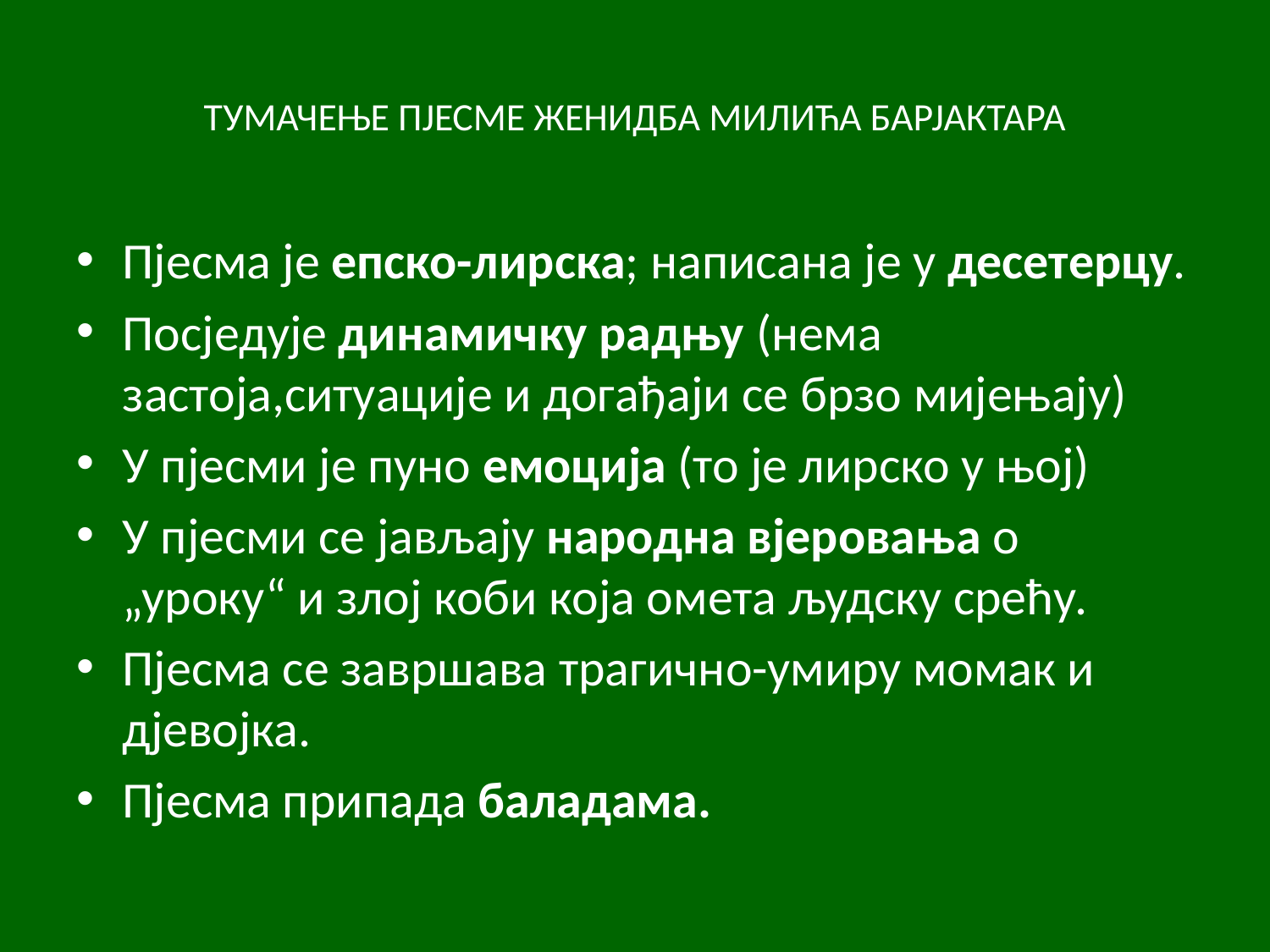

# ТУМАЧЕЊЕ ПЈЕСМЕ ЖЕНИДБА МИЛИЋА БАРЈАКТАРА
Пјесма је епско-лирска; написана је у десетерцу.
Посједује динамичку радњу (нема застоја,ситуације и догађаји се брзо мијењају)
У пјесми је пуно емоција (то је лирско у њој)
У пјесми се јављају народна вјеровања о „уроку“ и злој коби која омета људску срећу.
Пјесма се завршава трагично-умиру момак и дјевојка.
Пјесма припада баладама.